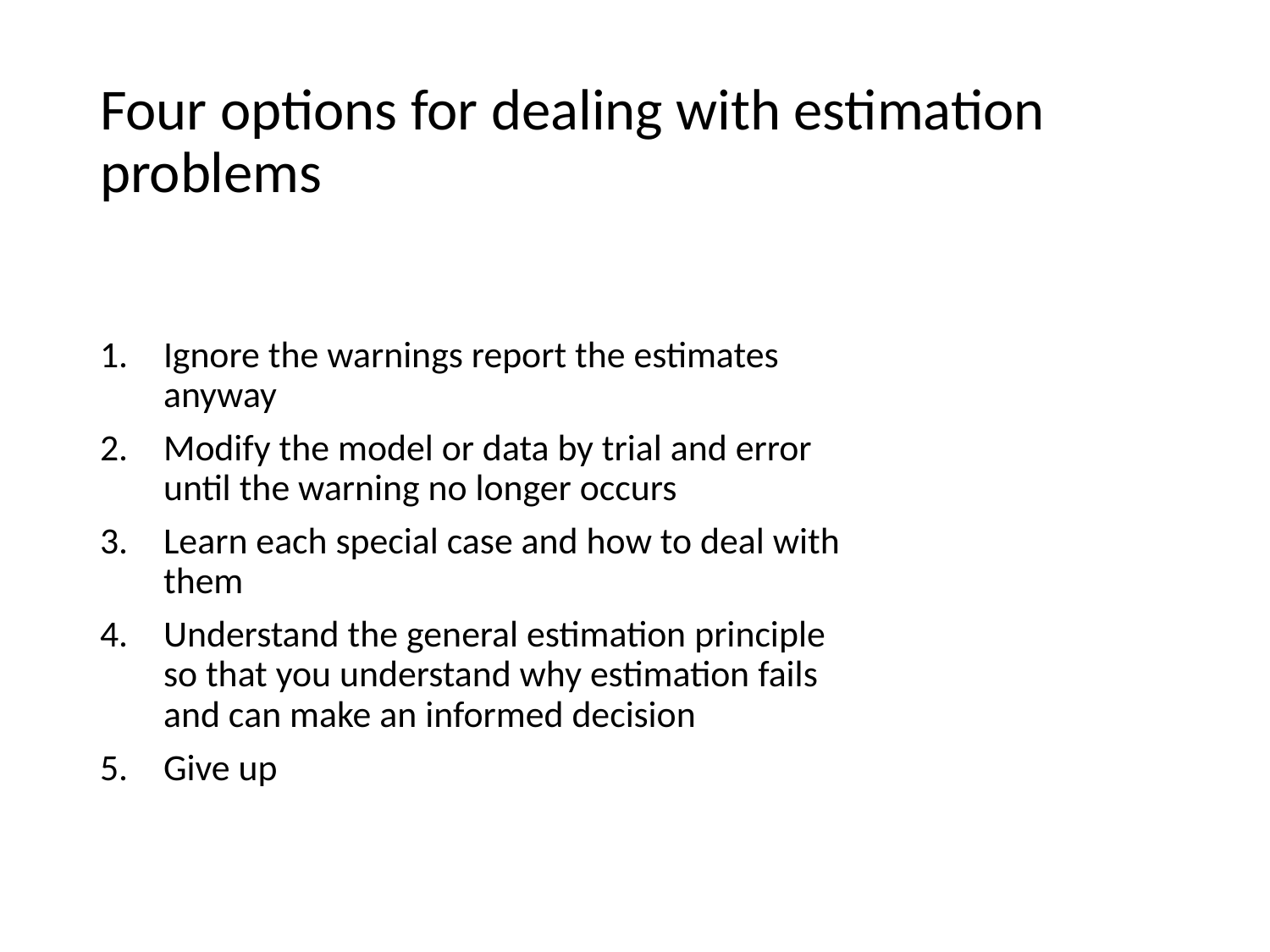

# Four options for dealing with estimation problems
Ignore the warnings report the estimates anyway
Modify the model or data by trial and error until the warning no longer occurs
Learn each special case and how to deal with them
Understand the general estimation principle so that you understand why estimation fails and can make an informed decision
Give up